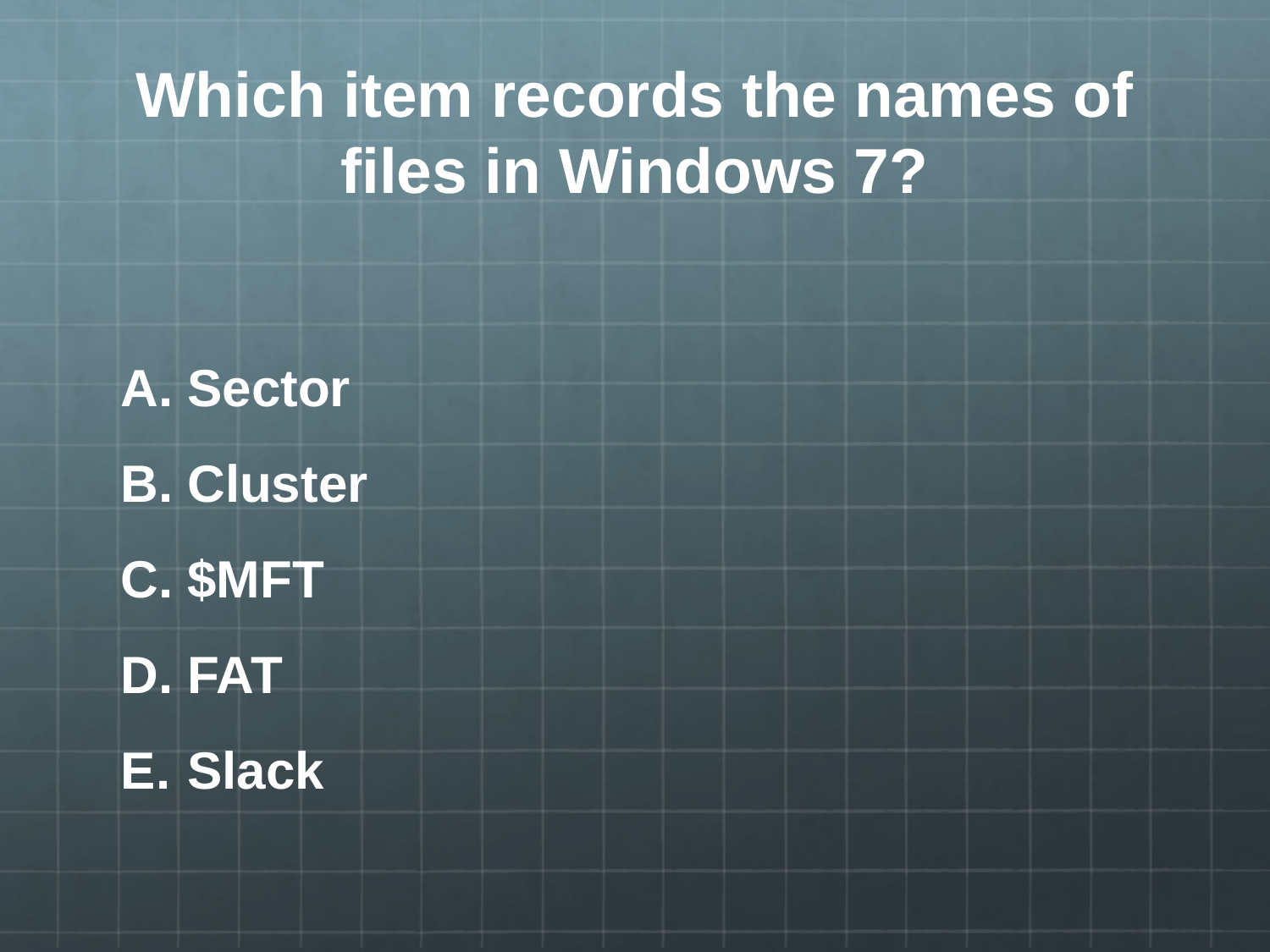

# Which item records the names of files in Windows 7?
Sector
Cluster
$MFT
FAT
Slack